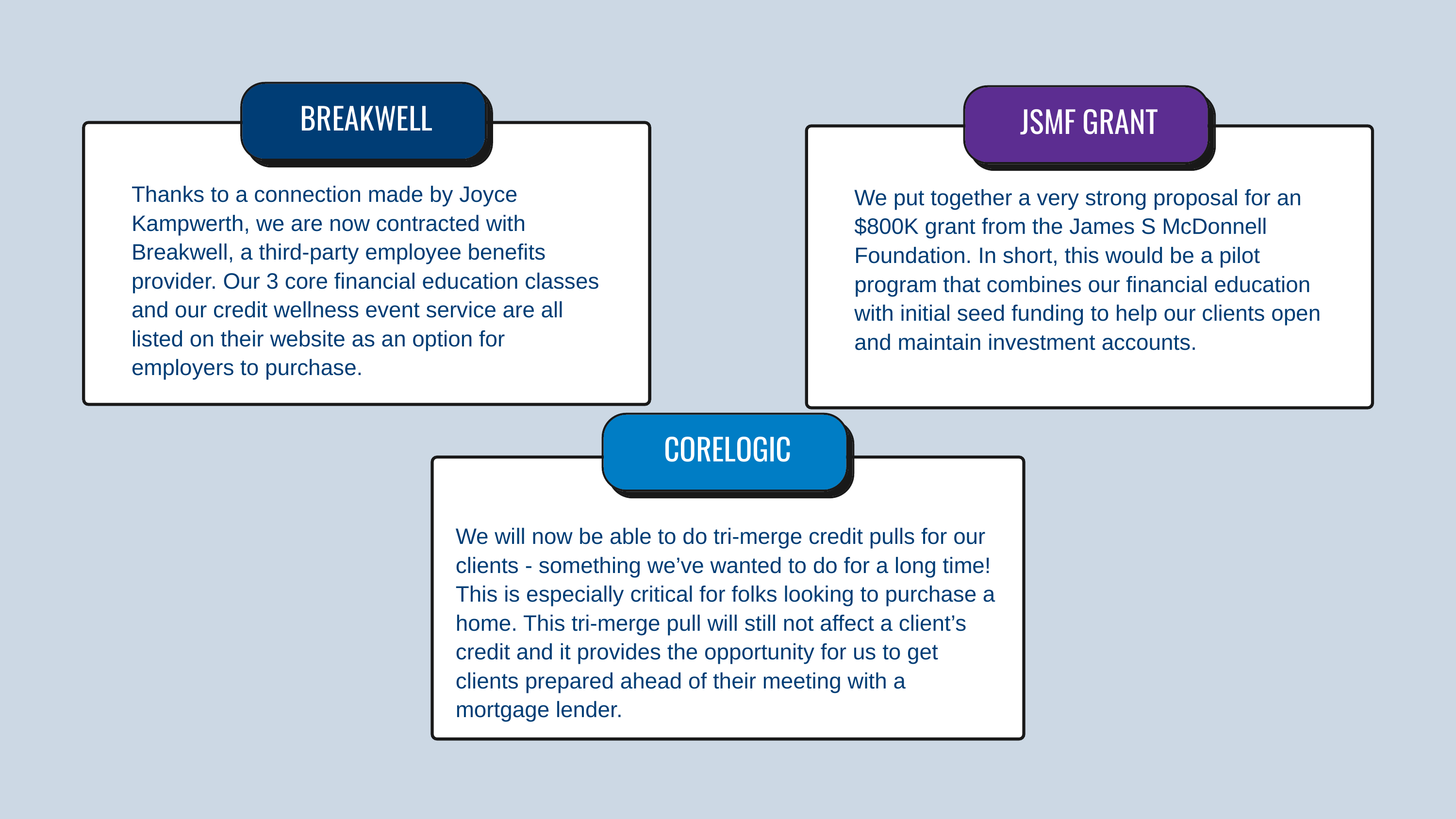

BREAKWELL

Thanks to a connection made by Joyce Kampwerth, we are now contracted with Breakwell, a third-party employee benefits provider. Our 3 core financial education classes and our credit wellness event service are all listed on their website as an option for employers to purchase.

JSMF GRANT

We put together a very strong proposal for an $800K grant from the James S McDonnell Foundation. In short, this would be a pilot program that combines our financial education with initial seed funding to help our clients open and maintain investment accounts.

CORELOGIC

We will now be able to do tri-merge credit pulls for our clients - something we’ve wanted to do for a long time! This is especially critical for folks looking to purchase a home. This tri-merge pull will still not affect a client’s credit and it provides the opportunity for us to get clients prepared ahead of their meeting with a mortgage lender.